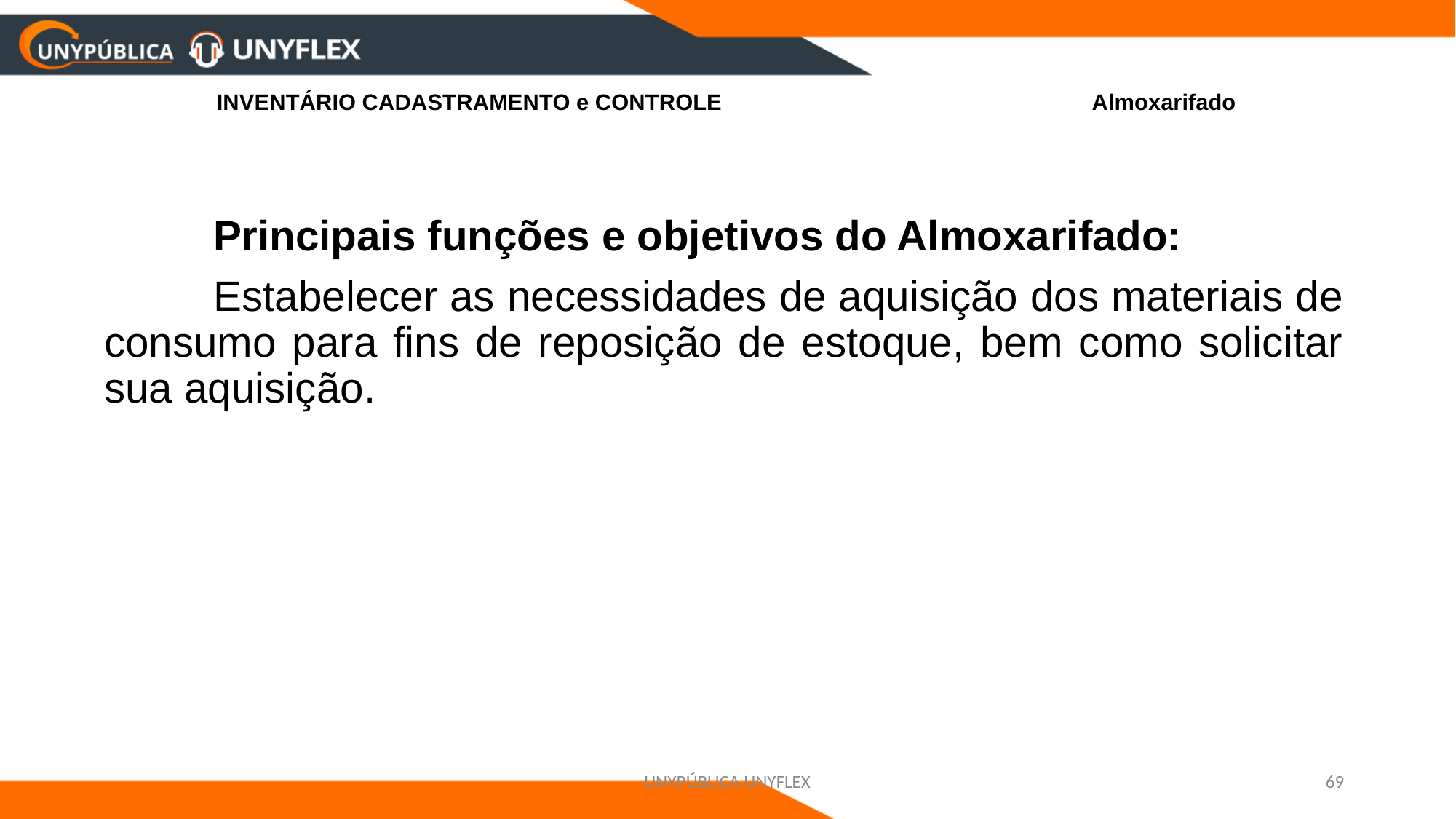

# INVENTÁRIO CADASTRAMENTO e CONTROLE                                                            Almoxarifado

	Principais funções e objetivos do Almoxarifado:
 	Estabelecer as necessidades de aquisição dos materiais de consumo para fins de reposição de estoque, bem como solicitar sua aquisição.

UNYPÚBLICA UNYFLEX
69